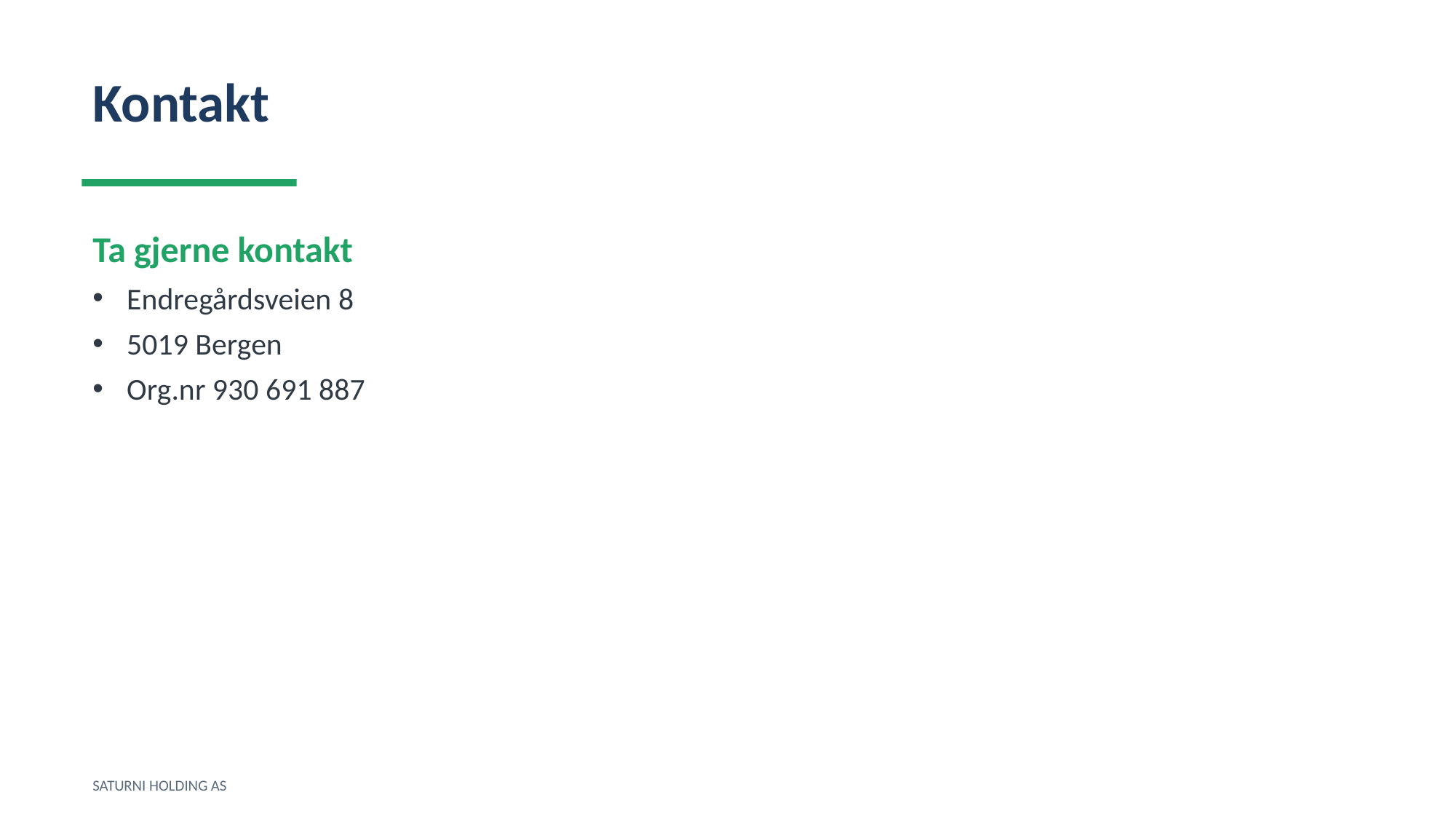

Kontakt

Ta gjerne kontakt
Endregårdsveien 8
5019 Bergen
Org.nr 930 691 887
SATURNI HOLDING AS